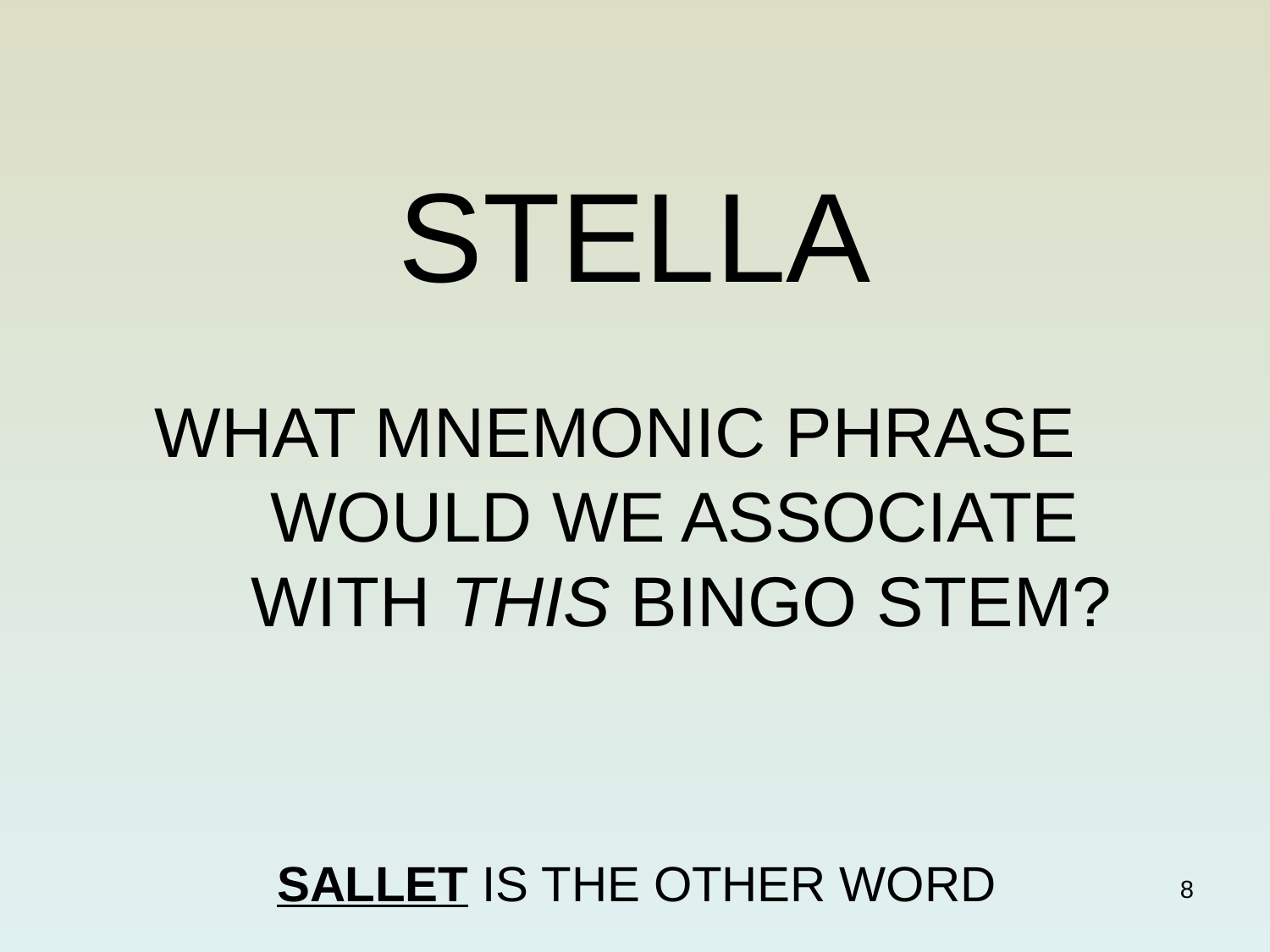

STELLA
    WHAT MNEMONIC PHRASE         	 WOULD WE ASSOCIATE            	WITH THIS BINGO STEM?
SALLET IS THE OTHER WORD
8